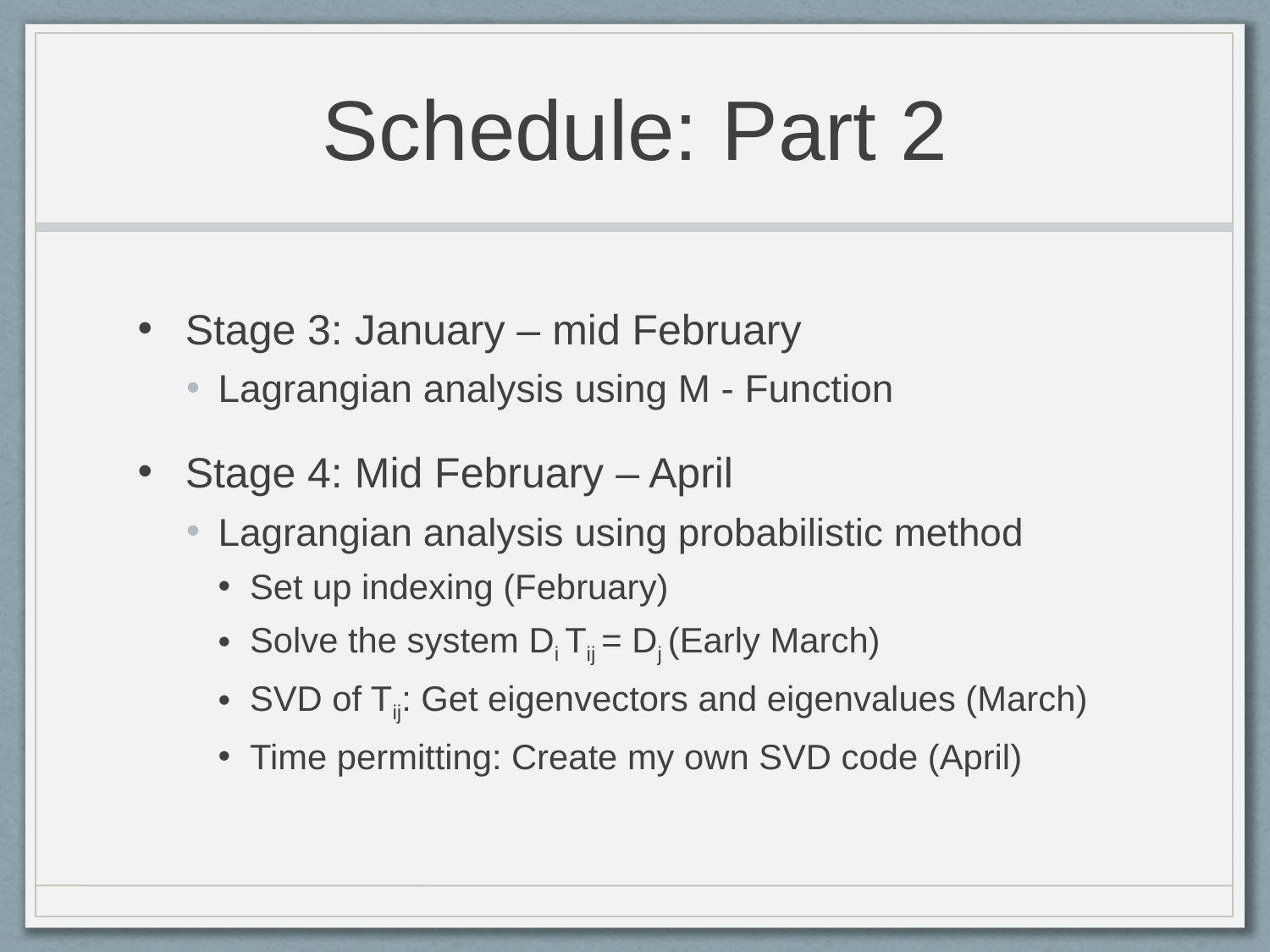

# Schedule: Part 2
Stage 3: January – mid February
Lagrangian analysis using M - Function
Stage 4: Mid February – April
Lagrangian analysis using probabilistic method
Set up indexing (February)
Solve the system Di Tij = Dj (Early March)
SVD of Tij: Get eigenvectors and eigenvalues (March)
Time permitting: Create my own SVD code (April)